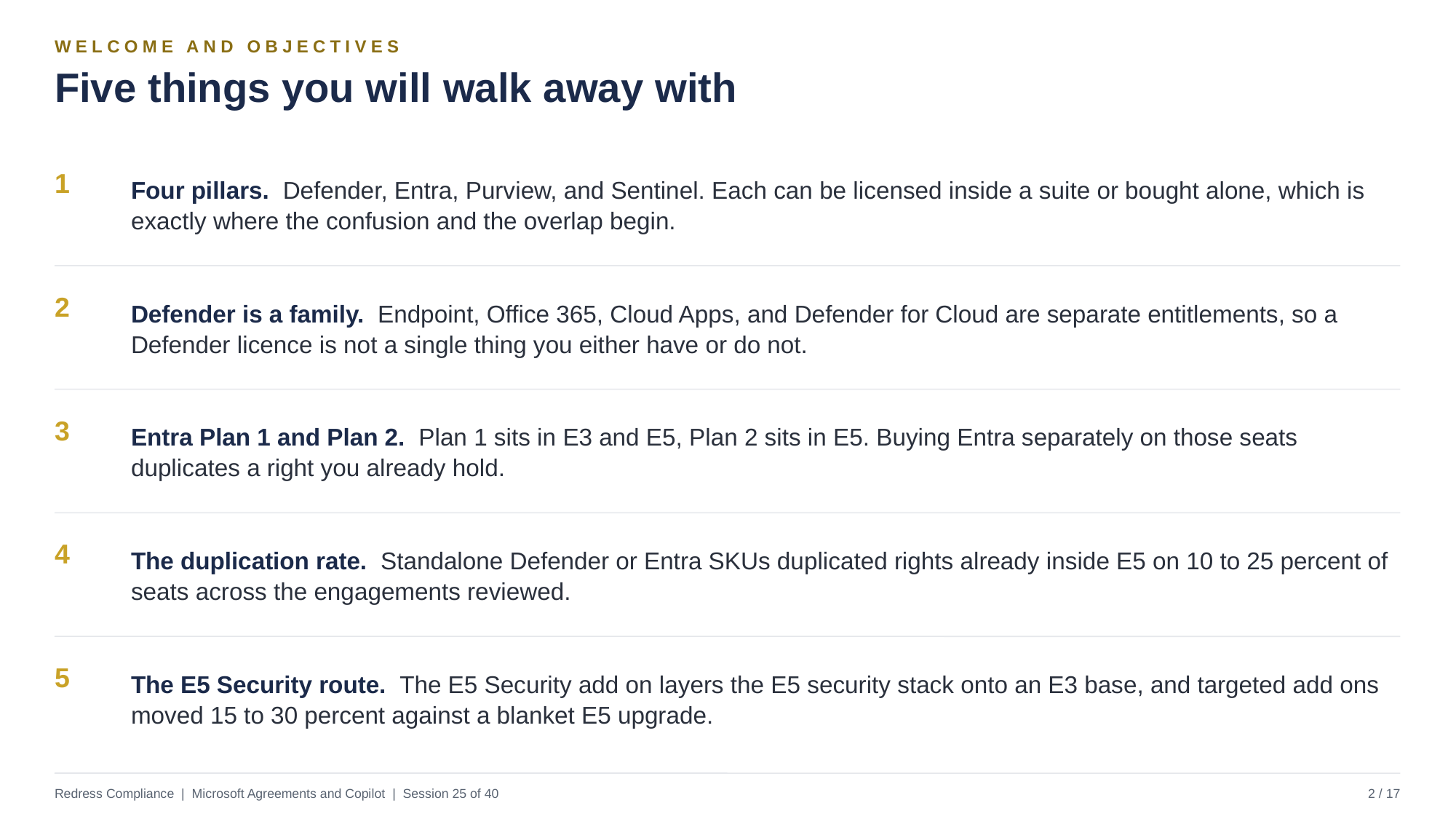

WELCOME AND OBJECTIVES
Five things you will walk away with
Four pillars.  Defender, Entra, Purview, and Sentinel. Each can be licensed inside a suite or bought alone, which is exactly where the confusion and the overlap begin.
1

Defender is a family.  Endpoint, Office 365, Cloud Apps, and Defender for Cloud are separate entitlements, so a Defender licence is not a single thing you either have or do not.
2

Entra Plan 1 and Plan 2.  Plan 1 sits in E3 and E5, Plan 2 sits in E5. Buying Entra separately on those seats duplicates a right you already hold.
3

The duplication rate.  Standalone Defender or Entra SKUs duplicated rights already inside E5 on 10 to 25 percent of seats across the engagements reviewed.
4

The E5 Security route.  The E5 Security add on layers the E5 security stack onto an E3 base, and targeted add ons moved 15 to 30 percent against a blanket E5 upgrade.
5

Redress Compliance  |  Microsoft Agreements and Copilot  |  Session 25 of 40
2 / 17